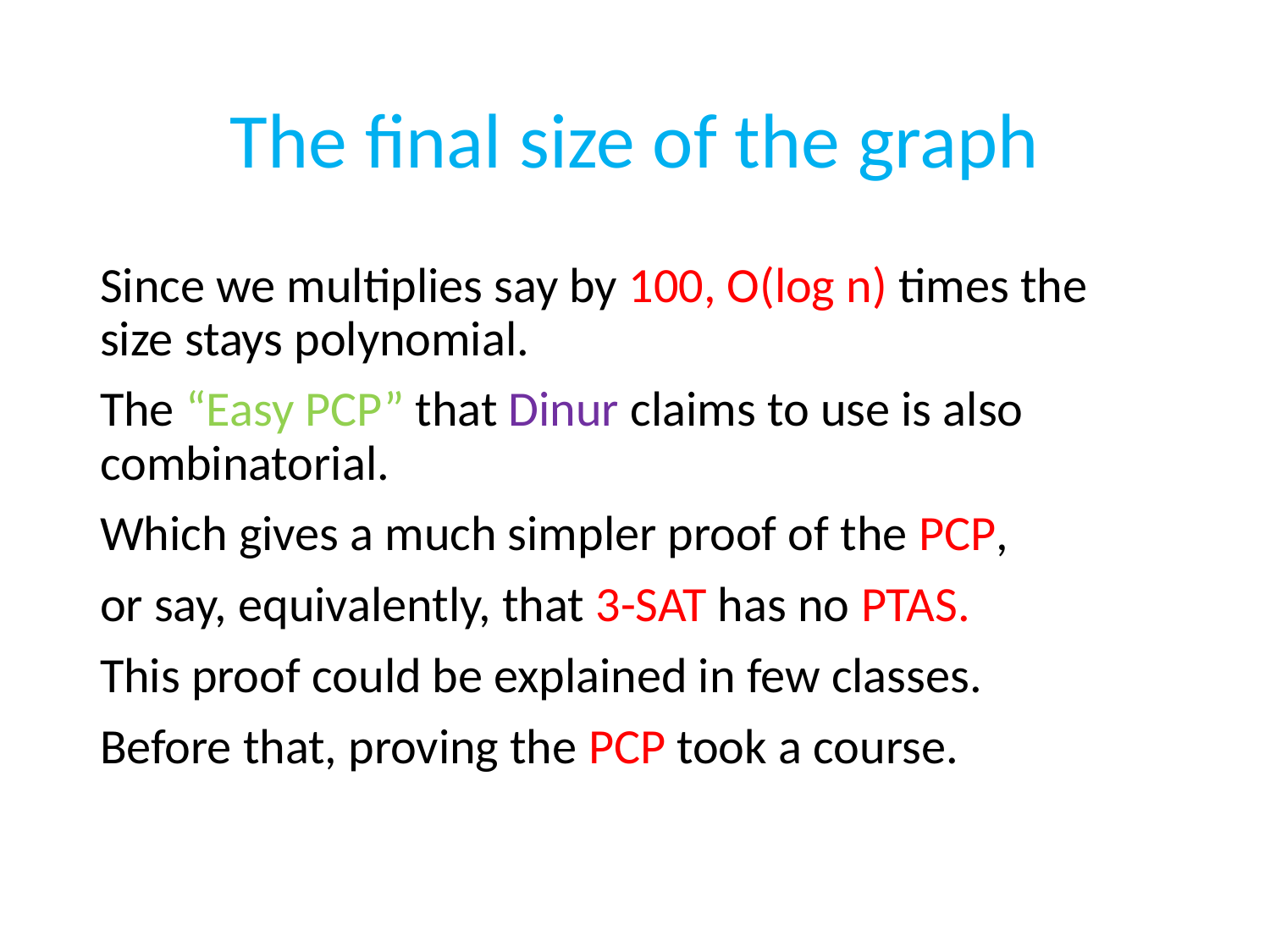

# The final size of the graph
Since we multiplies say by 100, O(log n) times the size stays polynomial.
The “Easy PCP” that Dinur claims to use is also combinatorial.
Which gives a much simpler proof of the PCP,
or say, equivalently, that 3-SAT has no PTAS.
This proof could be explained in few classes.
Before that, proving the PCP took a course.